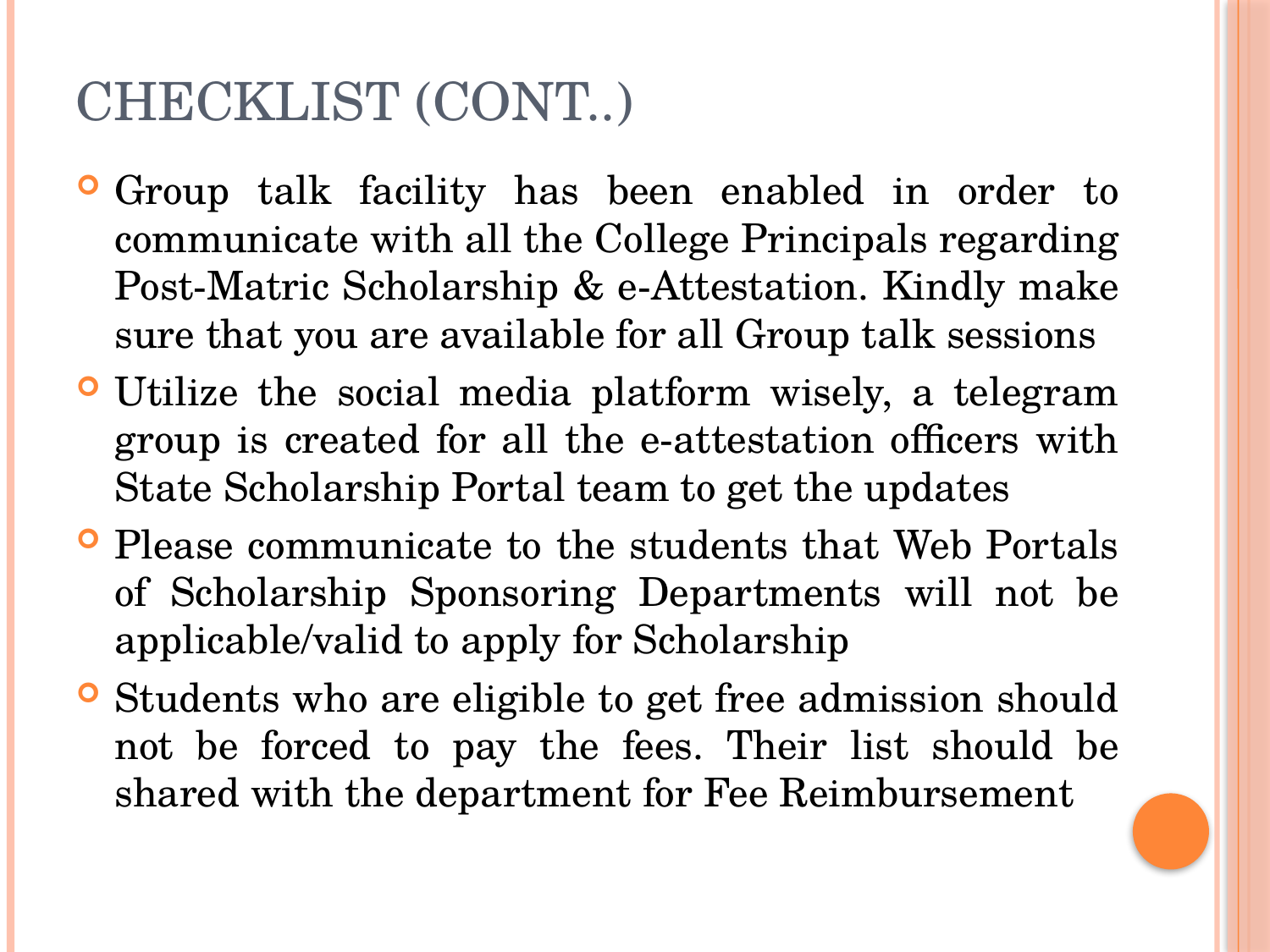

# Checklist (Cont..)
Group talk facility has been enabled in order to communicate with all the College Principals regarding Post-Matric Scholarship & e-Attestation. Kindly make sure that you are available for all Group talk sessions
Utilize the social media platform wisely, a telegram group is created for all the e-attestation officers with State Scholarship Portal team to get the updates
Please communicate to the students that Web Portals of Scholarship Sponsoring Departments will not be applicable/valid to apply for Scholarship
Students who are eligible to get free admission should not be forced to pay the fees. Their list should be shared with the department for Fee Reimbursement